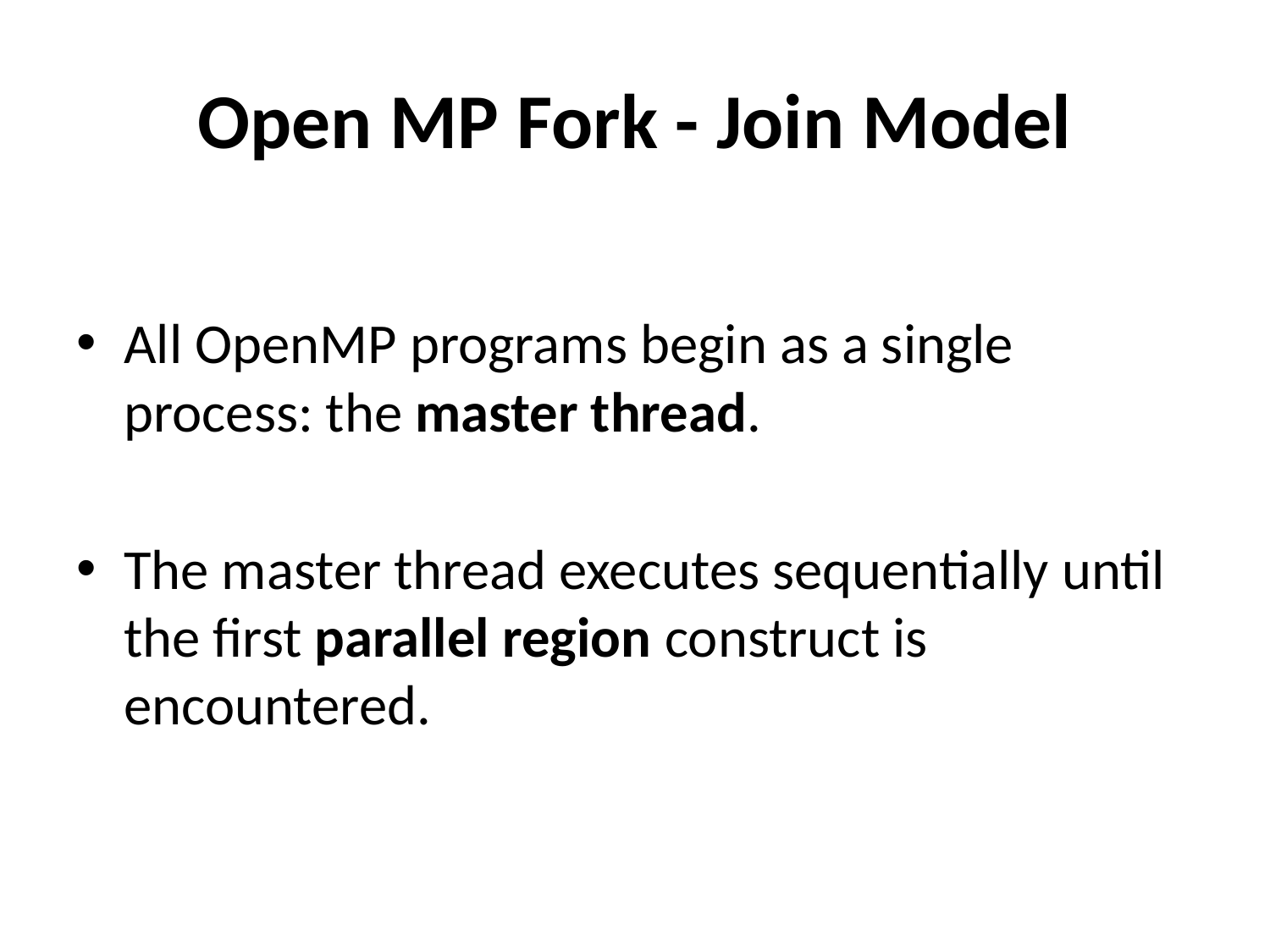

# Open MP Fork - Join Model

All OpenMP programs begin as a single process: the master thread.

The master thread executes sequentially until the first parallel region construct is encountered.